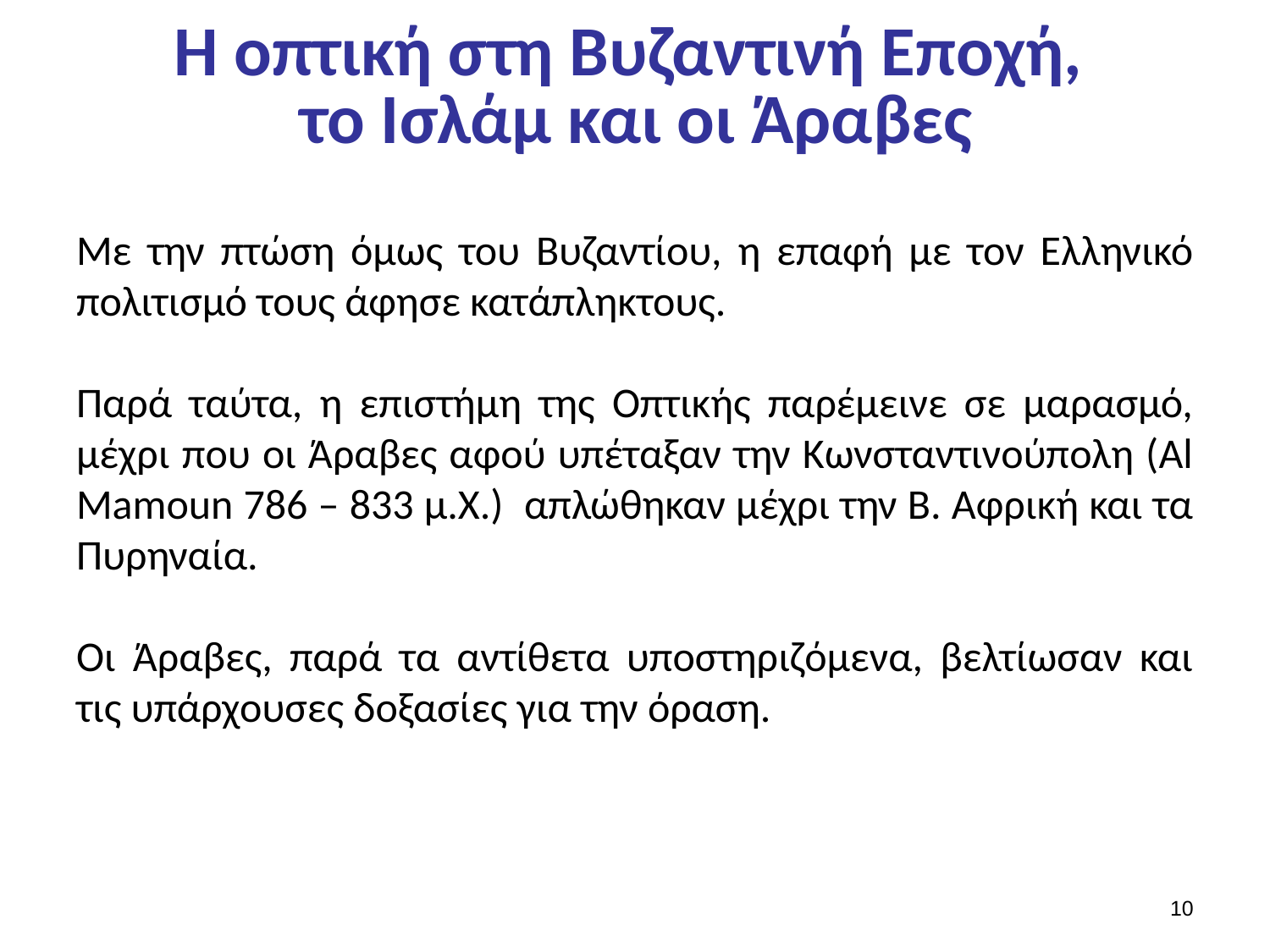

# Η οπτική στη Βυζαντινή Εποχή, το Ισλάμ και οι Άραβες

Με την πτώση όμως του Βυζαντίου, η επαφή µε τον Ελληνικό πολιτισμό τους άφησε κατάπληκτους.

Παρά ταύτα, η επιστήμη της Οπτικής παρέμεινε σε μαρασμό, μέχρι που οι Άραβες αφού υπέταξαν την Κωνσταντινούπολη (Al Mamoun 786 – 833 µ.Χ.)  απλώθηκαν μέχρι την Β. Αφρική και τα Πυρηναία.

Οι Άραβες, παρά τα αντίθετα υποστηριζόμενα, βελτίωσαν και τις υπάρχουσες δοξασίες για την όραση.

10